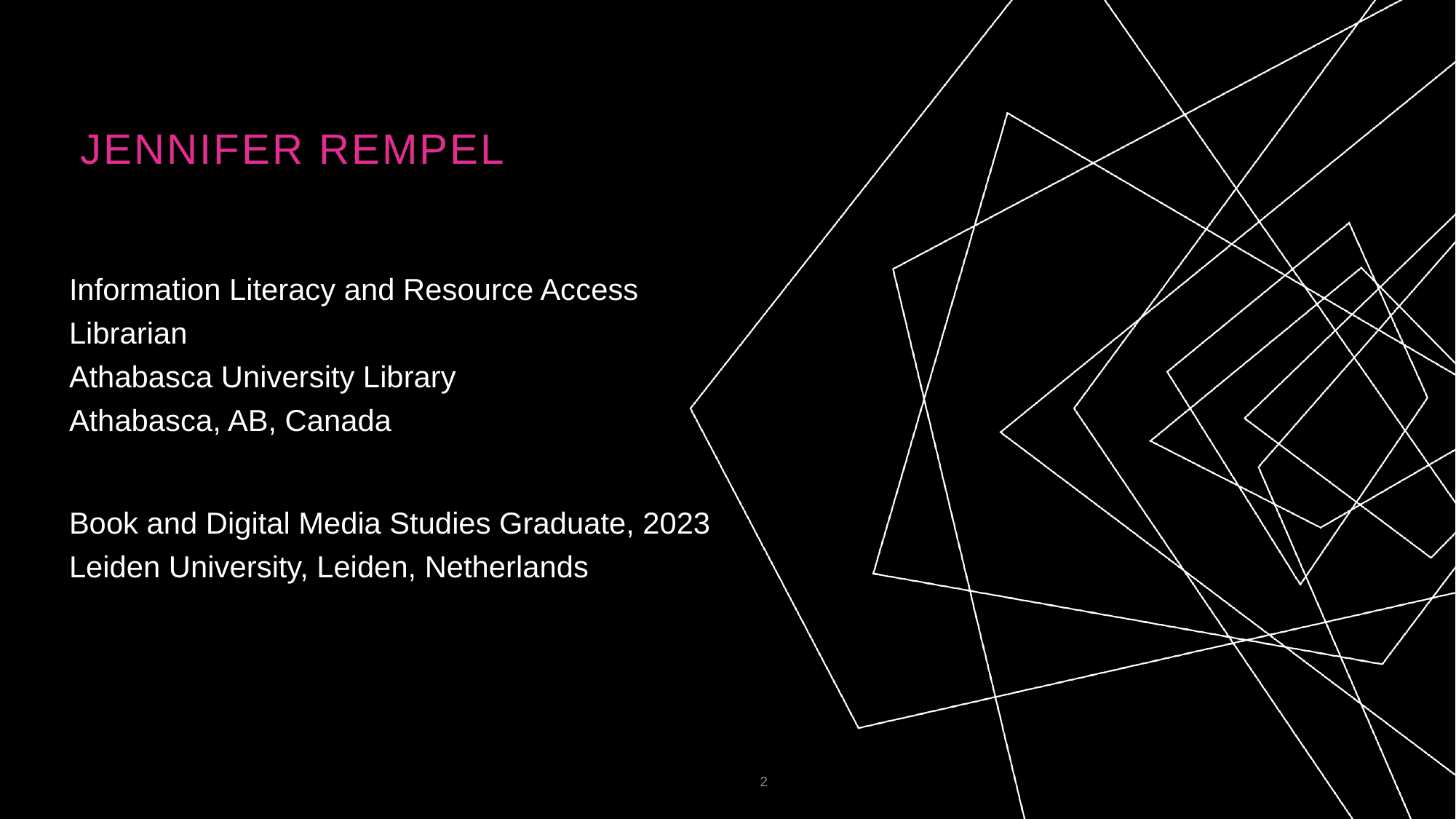

# Jennifer Rempel
Information Literacy and Resource Access Librarian
Athabasca University Library
Athabasca, AB, Canada

Book and Digital Media Studies Graduate, 2023
Leiden University, Leiden, Netherlands
2